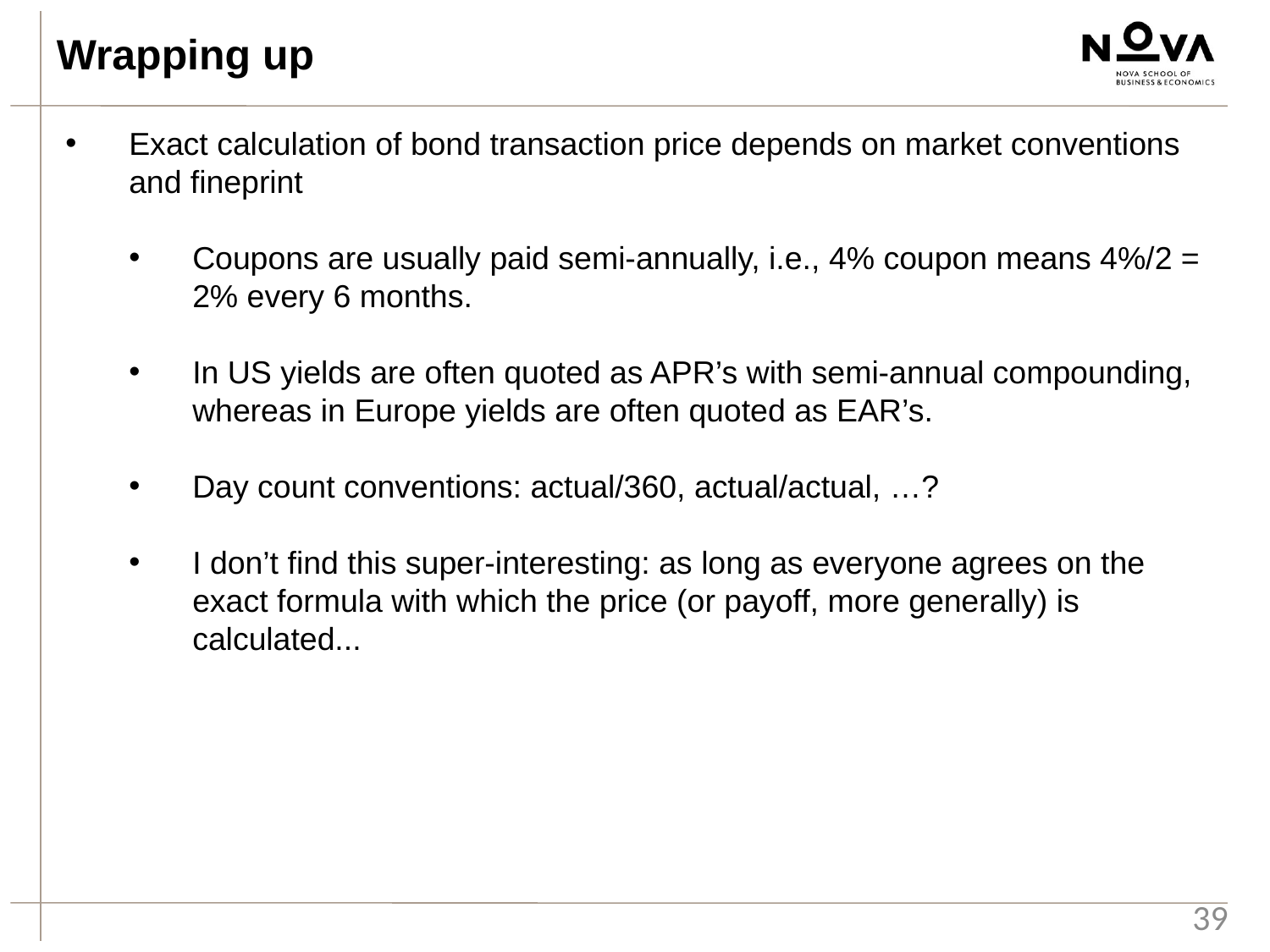

Wrapping up
Exact calculation of bond transaction price depends on market conventions and fineprint

Coupons are usually paid semi-annually, i.e., 4% coupon means 4%/2 = 2% every 6 months.

In US yields are often quoted as APR’s with semi-annual compounding, whereas in Europe yields are often quoted as EAR’s.

Day count conventions: actual/360, actual/actual, …?

I don’t find this super-interesting: as long as everyone agrees on the exact formula with which the price (or payoff, more generally) is calculated...

39